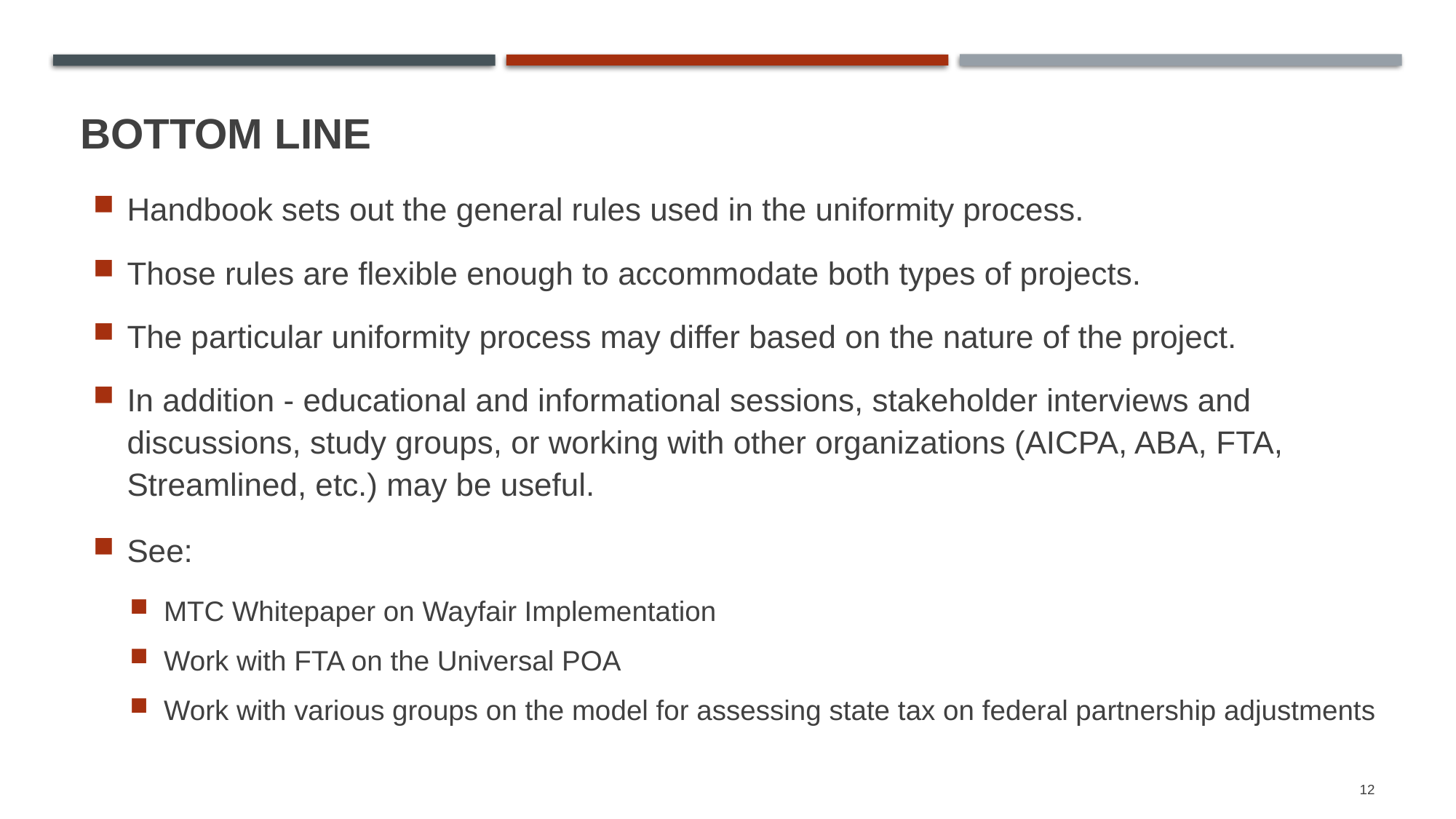

# Bottom line
Handbook sets out the general rules used in the uniformity process.
Those rules are flexible enough to accommodate both types of projects.
The particular uniformity process may differ based on the nature of the project.
In addition - educational and informational sessions, stakeholder interviews and discussions, study groups, or working with other organizations (AICPA, ABA, FTA, Streamlined, etc.) may be useful.
See:
MTC Whitepaper on Wayfair Implementation
Work with FTA on the Universal POA
Work with various groups on the model for assessing state tax on federal partnership adjustments

12